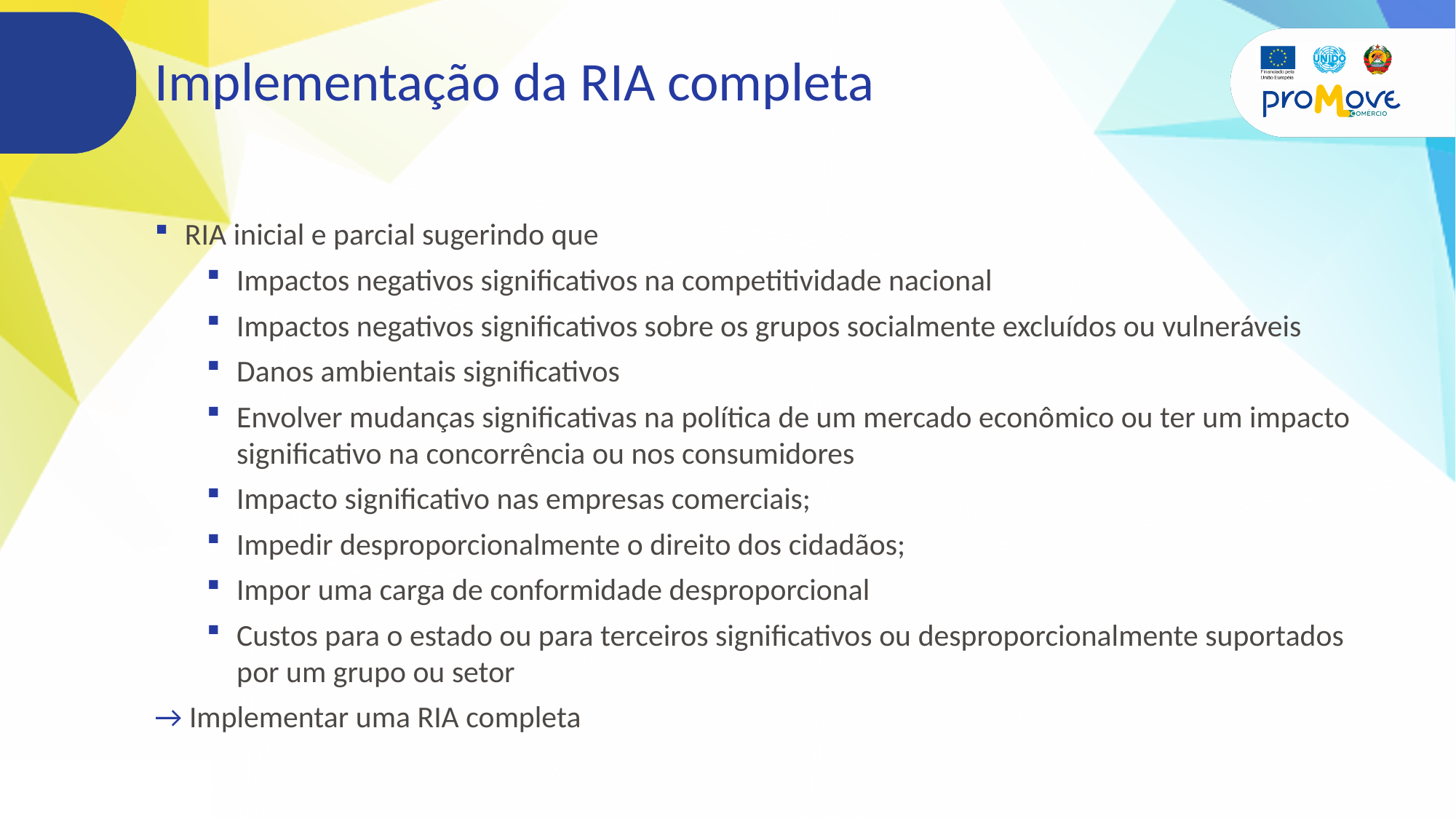

# Implementação da RIA completa
RIA inicial e parcial sugerindo que
Impactos negativos significativos na competitividade nacional
Impactos negativos significativos sobre os grupos socialmente excluídos ou vulneráveis
Danos ambientais significativos
Envolver mudanças significativas na política de um mercado econômico ou ter um impacto significativo na concorrência ou nos consumidores
Impacto significativo nas empresas comerciais;
Impedir desproporcionalmente o direito dos cidadãos;
Impor uma carga de conformidade desproporcional
Custos para o estado ou para terceiros significativos ou desproporcionalmente suportados por um grupo ou setor
→ Implementar uma RIA completa